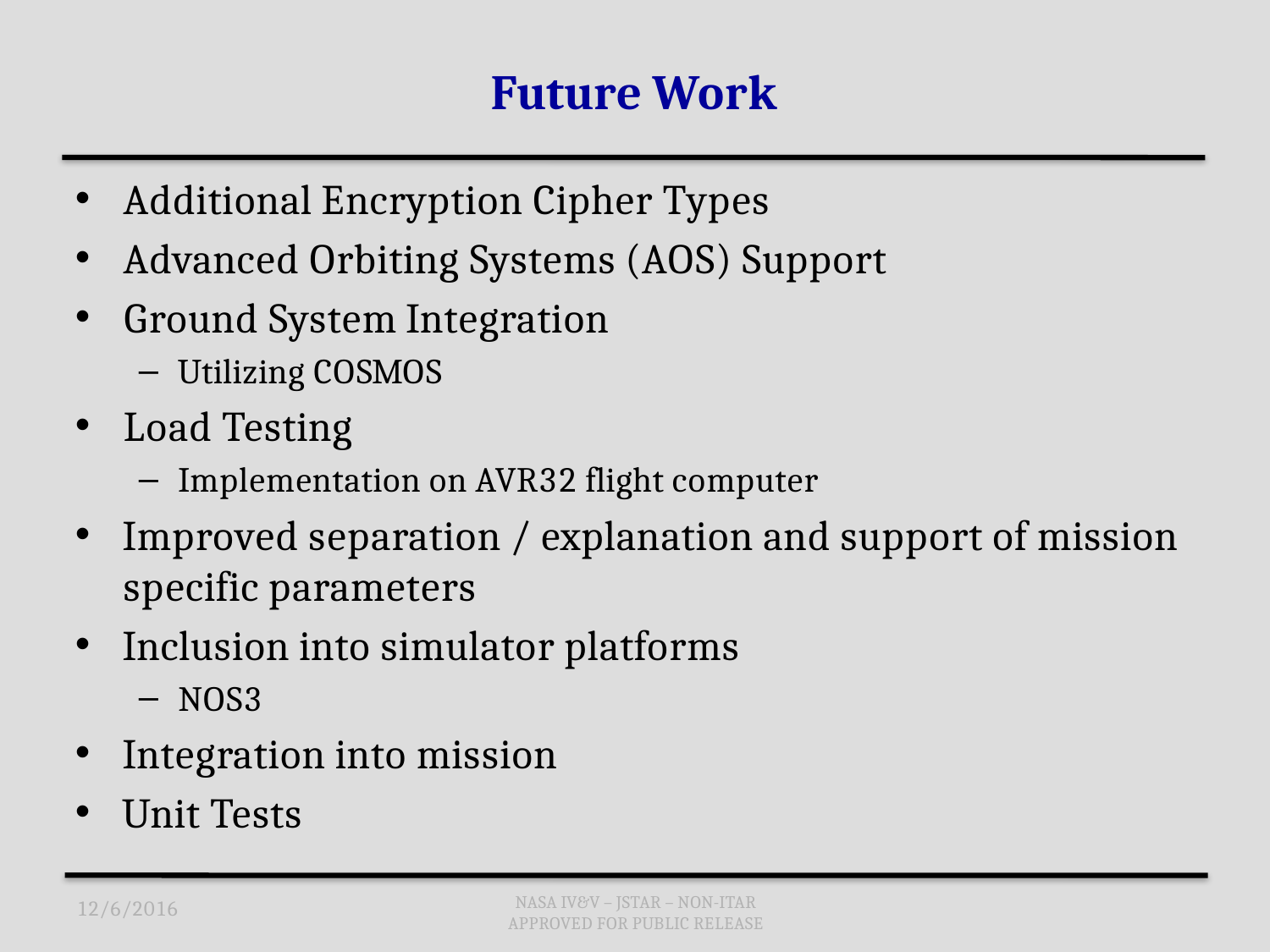

# Future Work
Additional Encryption Cipher Types
Advanced Orbiting Systems (AOS) Support
Ground System Integration
Utilizing COSMOS
Load Testing
Implementation on AVR32 flight computer
Improved separation / explanation and support of mission specific parameters
Inclusion into simulator platforms
NOS3
Integration into mission
Unit Tests

12/6/2016
NASA IV&V – JSTAR – NON-ITAR
APPROVED FOR PUBLIC RELEASE